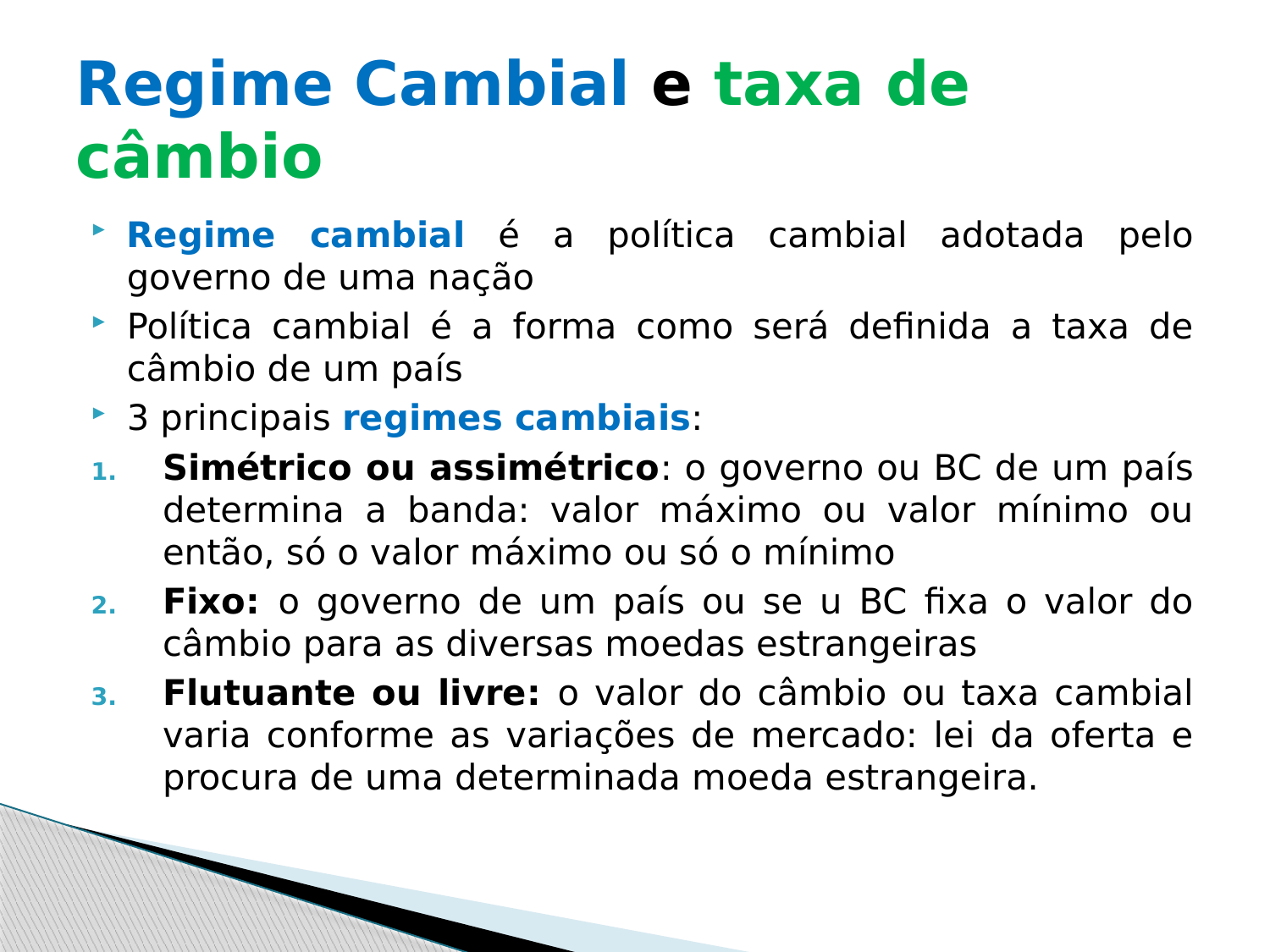

# Regime Cambial e taxa de câmbio
Regime cambial é a política cambial adotada pelo governo de uma nação
Política cambial é a forma como será definida a taxa de câmbio de um país
3 principais regimes cambiais:
Simétrico ou assimétrico: o governo ou BC de um país determina a banda: valor máximo ou valor mínimo ou então, só o valor máximo ou só o mínimo
Fixo: o governo de um país ou se u BC fixa o valor do câmbio para as diversas moedas estrangeiras
Flutuante ou livre: o valor do câmbio ou taxa cambial varia conforme as variações de mercado: lei da oferta e procura de uma determinada moeda estrangeira.